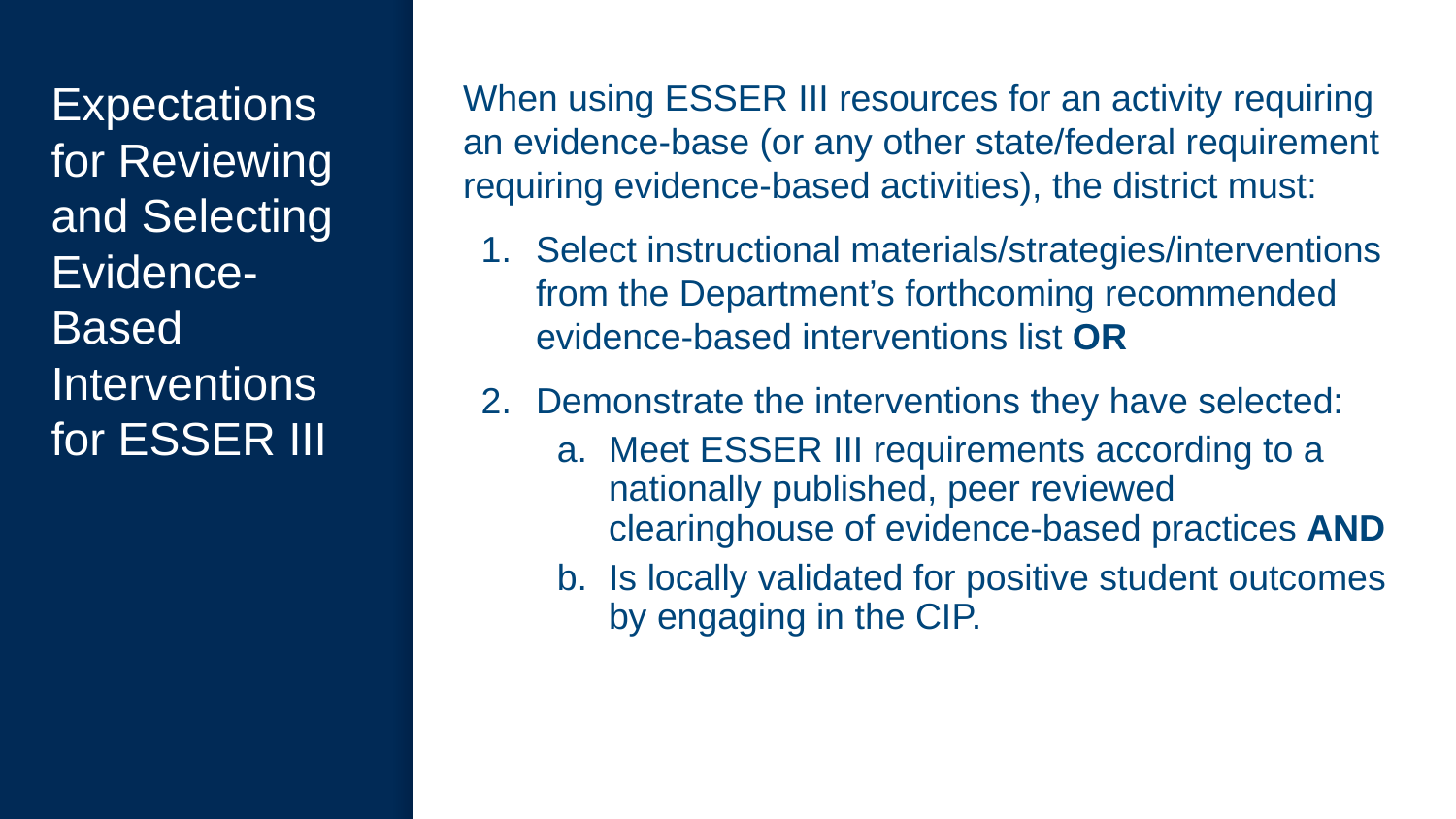

# Expectations for Reviewing and Selecting Evidence- Based Interventions for ESSER III
When using ESSER III resources for an activity requiring an evidence-base (or any other state/federal requirement requiring evidence-based activities), the district must:
Select instructional materials/strategies/interventions from the Department’s forthcoming recommended evidence-based interventions list OR
Demonstrate the interventions they have selected:
Meet ESSER III requirements according to a nationally published, peer reviewed clearinghouse of evidence-based practices AND
Is locally validated for positive student outcomes by engaging in the CIP.